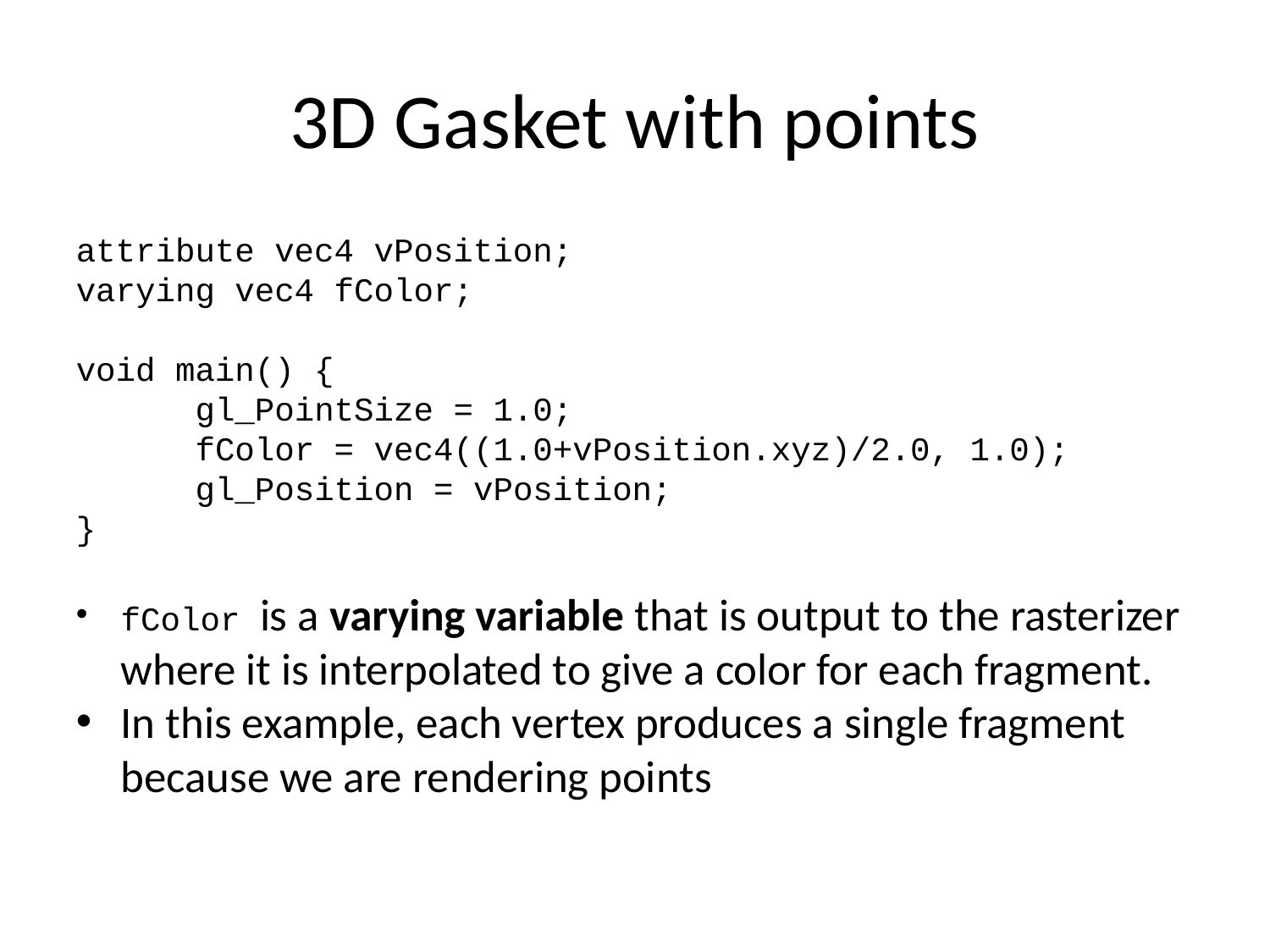

3D Gasket with points
attribute vec4 vPosition;
varying vec4 fColor;

void main() {
	gl_PointSize = 1.0;
	fColor = vec4((1.0+vPosition.xyz)/2.0, 1.0);
	gl_Position = vPosition;
}

fColor is a varying variable that is output to the rasterizer where it is interpolated to give a color for each fragment.
In this example, each vertex produces a single fragment because we are rendering points